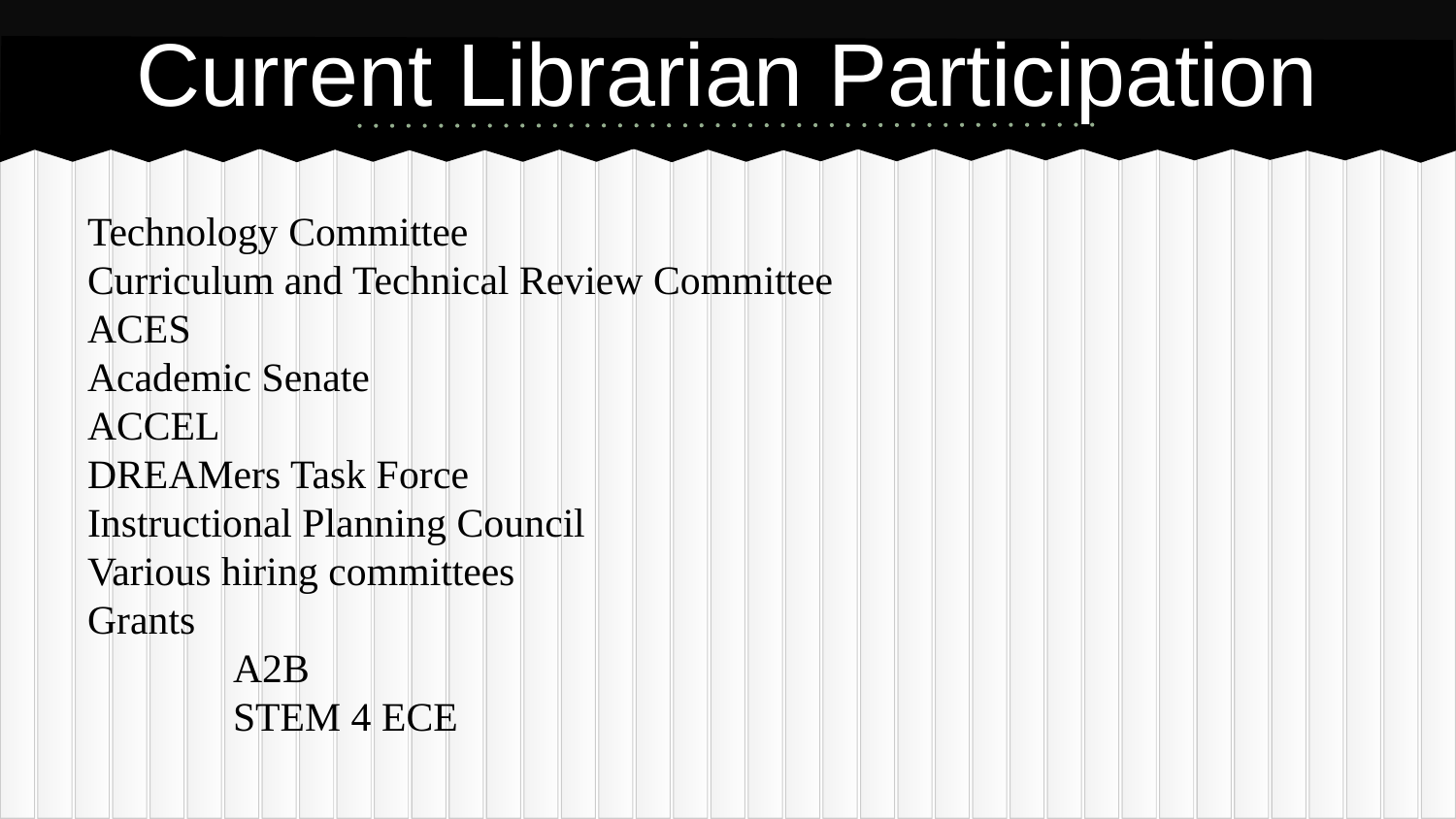

# Current Librarian Participation
Technology Committee
Curriculum and Technical Review Committee
ACES
Academic Senate
ACCEL
DREAMers Task Force
Instructional Planning Council
Various hiring committees
Grants
	A2B
	STEM 4 ECE